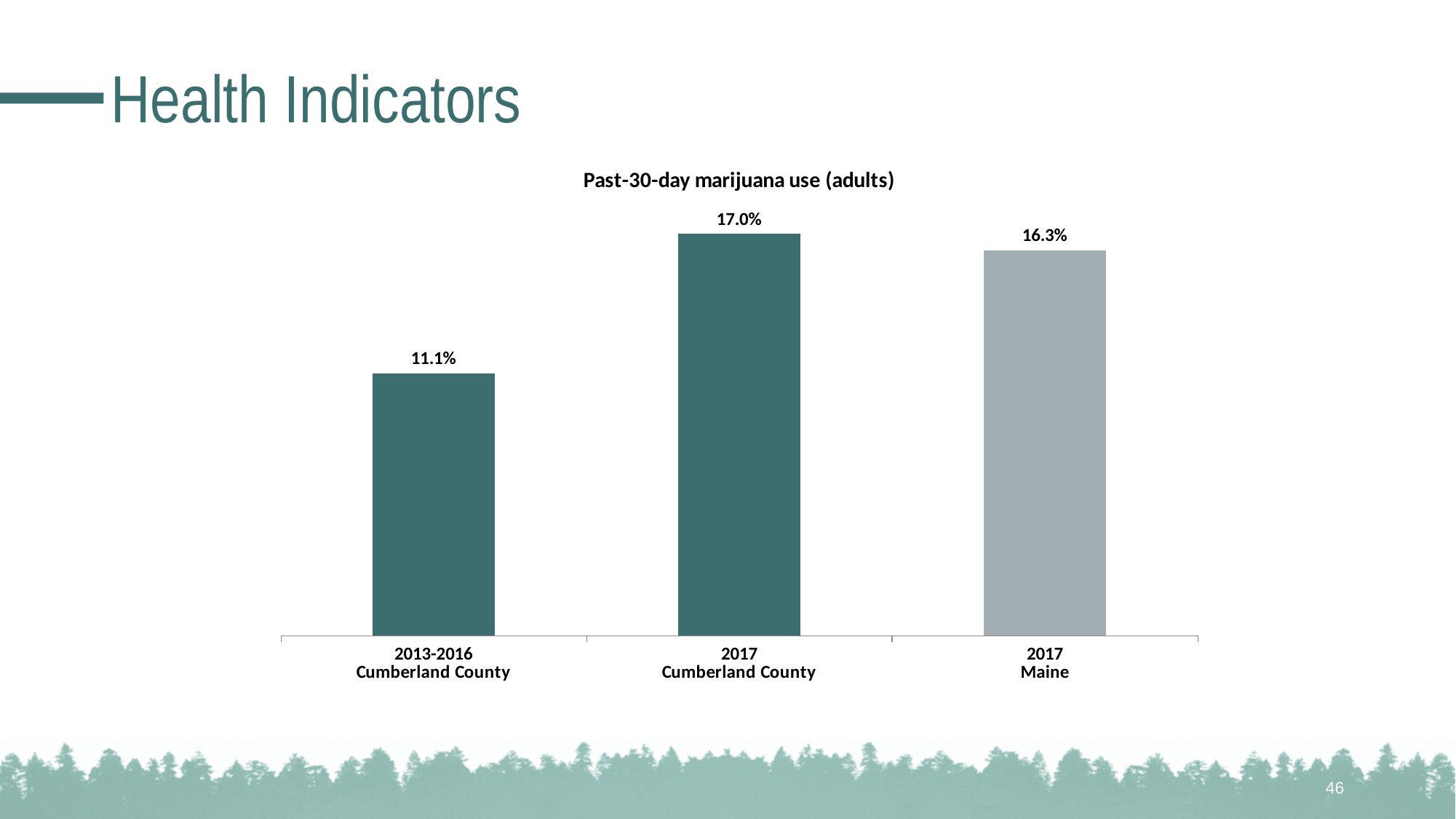

# Health Indicators

### Chart: Past-30-day marijuana use (adults)

| Category | N/A |
|---|---|
| 2013-2016
Cumberland County | 0.111 |
| 2017
Cumberland County | 0.17 |
| 2017
Maine | 0.163 |
46